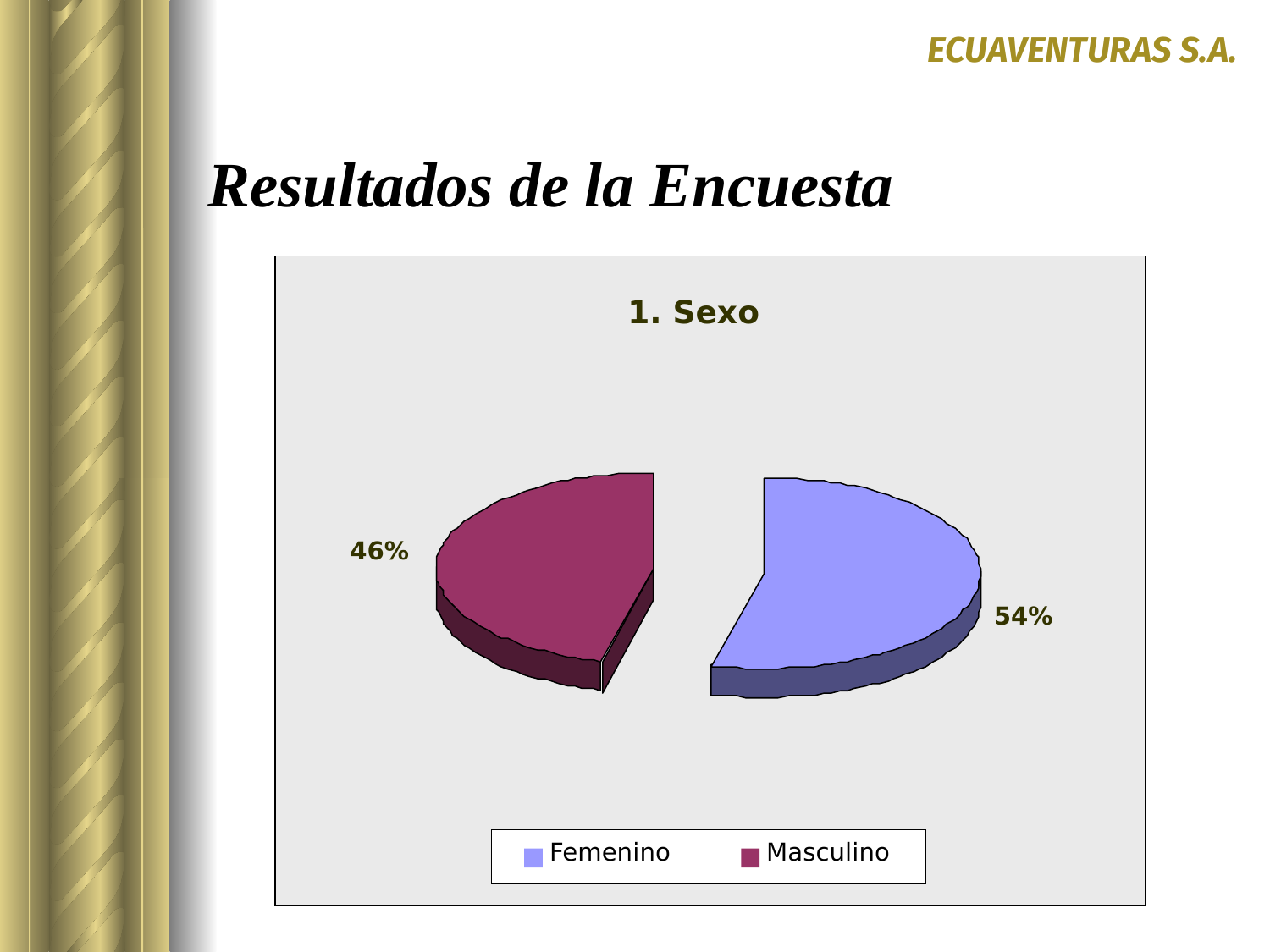

ECUAVENTURAS S.A.
# Resultados de la Encuesta

1. Sexo

46%

54%

Femenino
Masculino